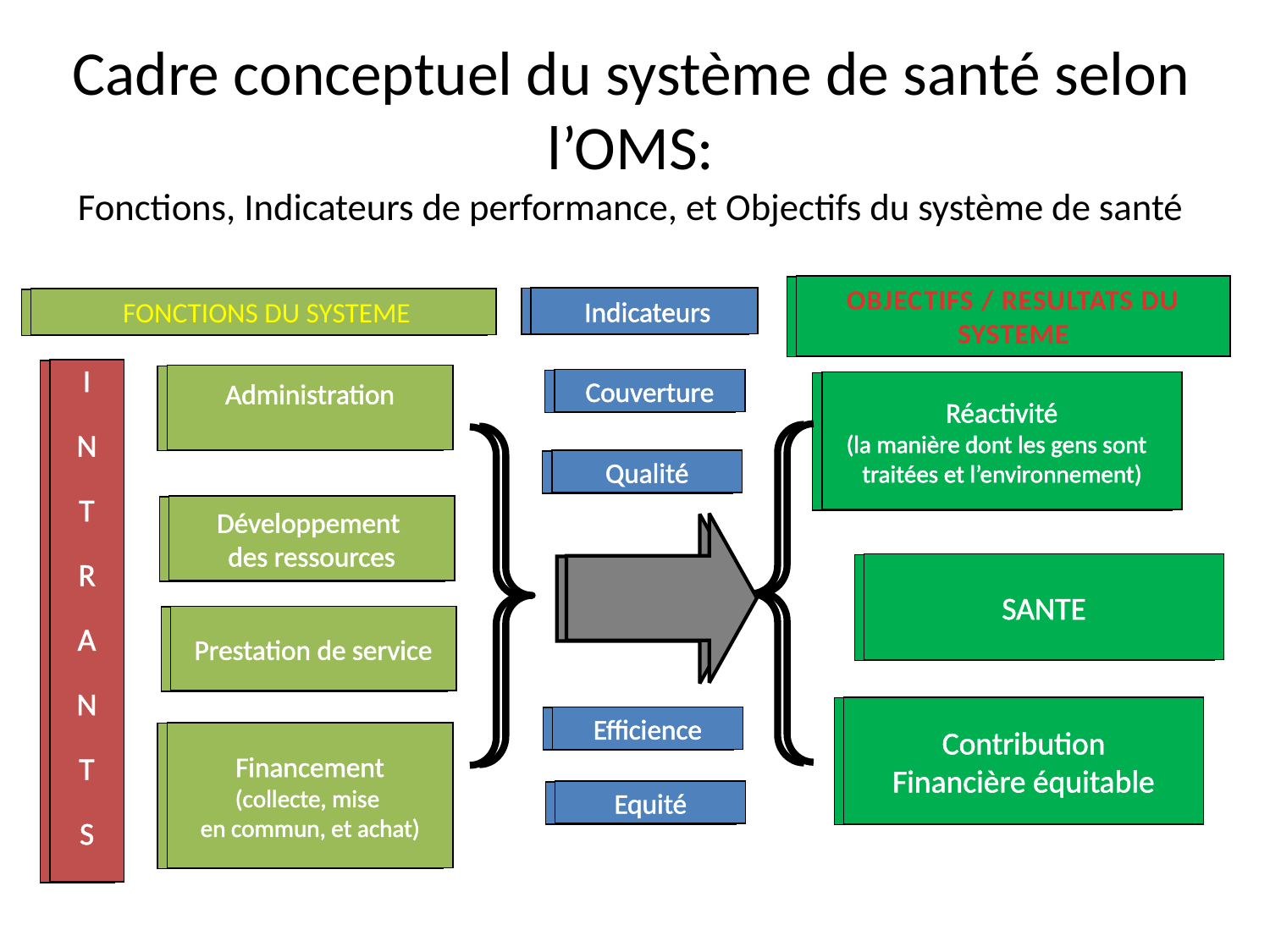

Cadre conceptuel du système de santé selon l’OMS:
Fonctions, Indicateurs de performance, et Objectifs du système de santé
# Cadre conceptuel du système de santé selon l’OMS: Fonctions, Indicateurs de performance, et Objectifs du système de santé
OBJECTIFS / RESULTATS DU SYSTEME
 Indicateurs
 FONCTIONS DU SYSTEME
I

N

T

R

A

N

T

S
Administration

Couverture
Réactivité
(la manière dont les gens sont
traitées et l’environnement)

Qualité
Développement
des ressources

SANTE
Prestation de service
Contribution
Financière équitable
Efficience
Financement
(collecte, mise
en commun, et achat)
Equité
OBJECTIFS / RESULTATS DU SYSTEME
 Indicateurs
 FONCTIONS DU SYSTEME
I

N

T

R

A

N

T

S
Administration

Couverture
Réactivité
(la manière dont les gens sont
traitées et l’environnement)

Qualité
Développement
des ressources

SANTE
Prestation de service
Contribution
Financière équitable
Efficience
Financement
(collecte, mise
en commun, et achat)
Equité